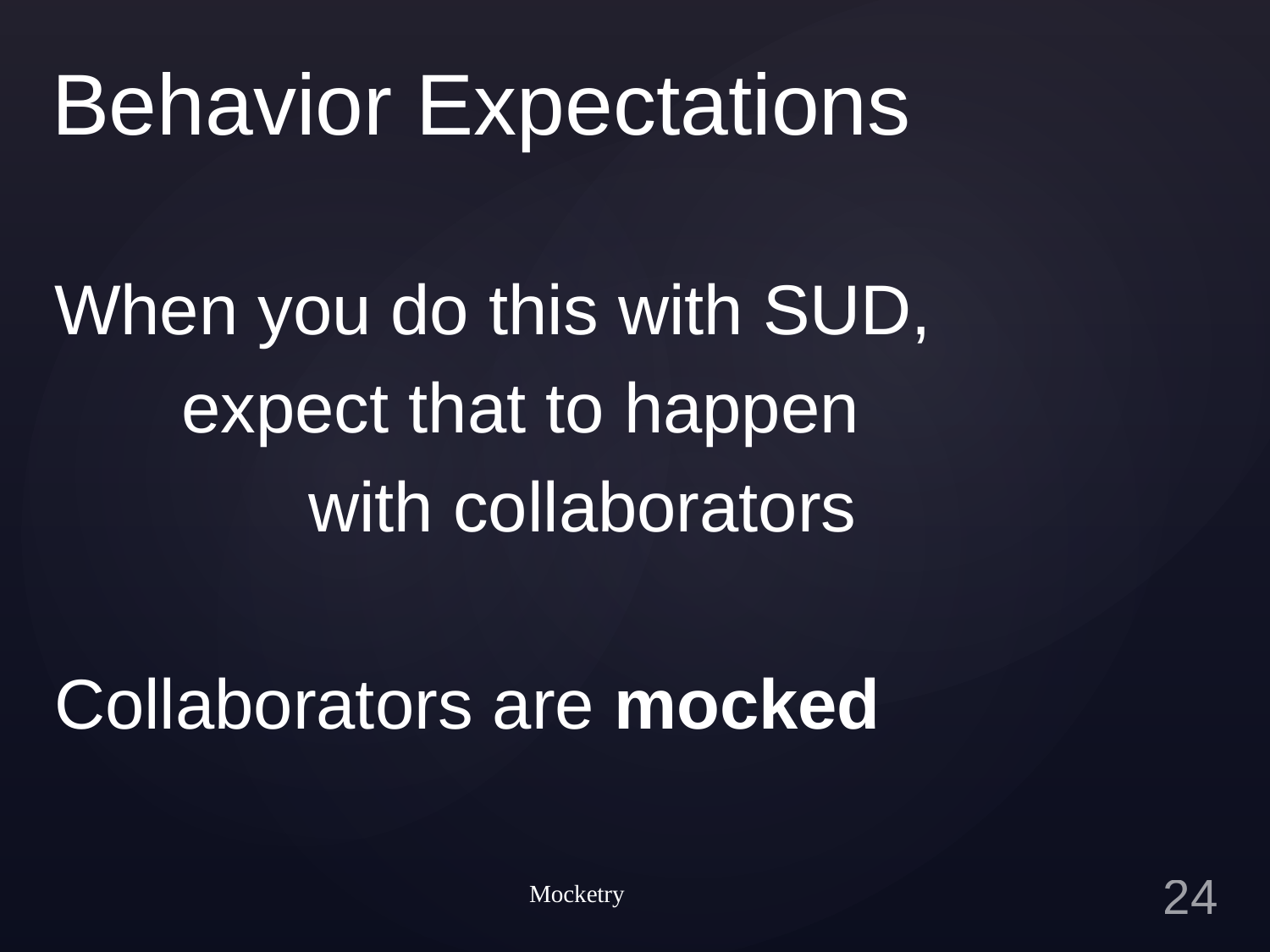

# Behavior Expectations

When you do this with SUD,
	expect that to happen
		with collaborators

Collaborators are mocked
Mocketry
24